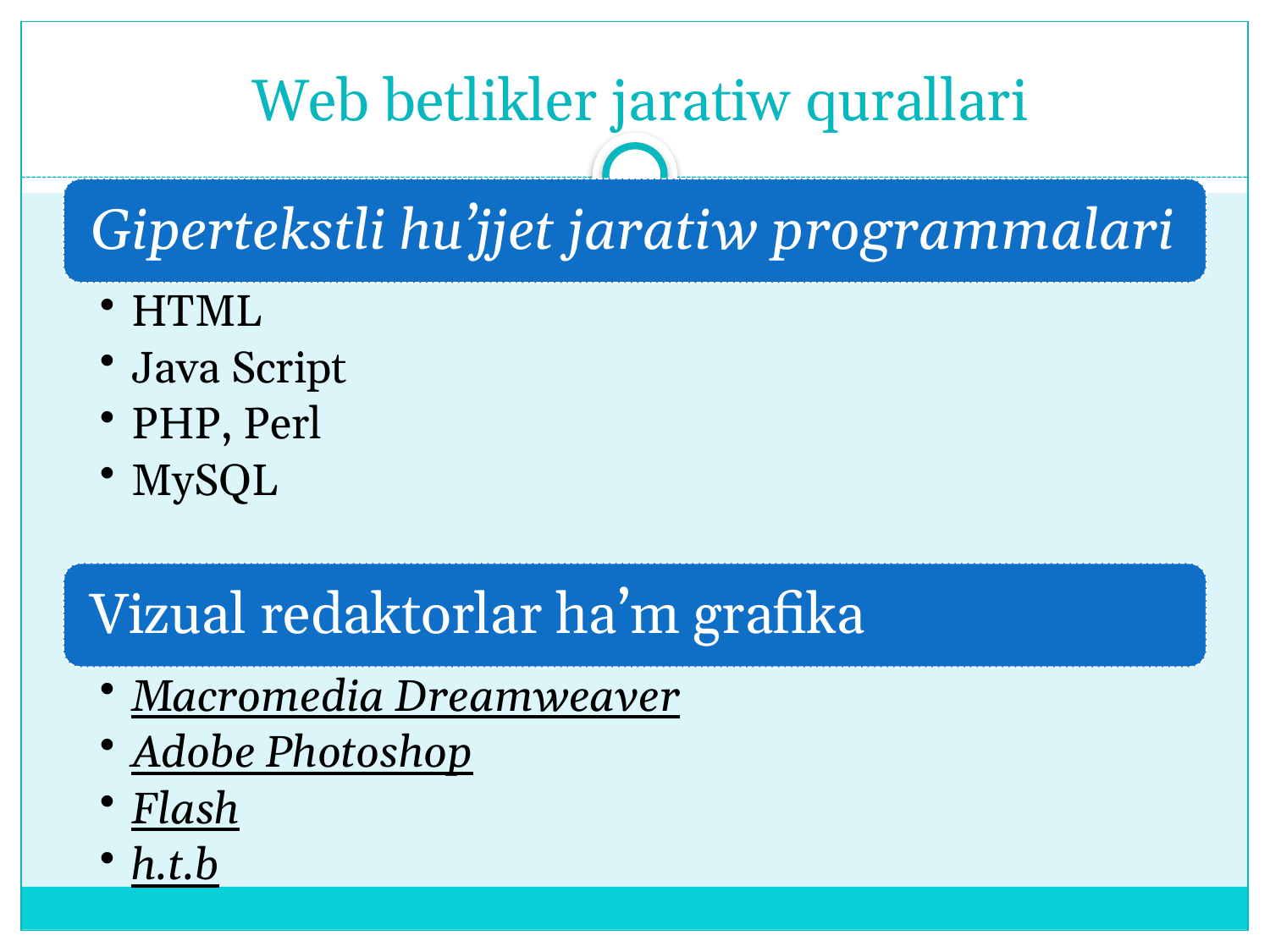

# Web betlikler jaratiw qurallari
Gipertekstli hu’jjet jaratiw programmalari
HTML
Java Script
PHP, Perl
MySQL

Vizual redaktorlar ha’m grafika
Macromedia Dreamweaver
Adobe Photoshop
Flash
h.t.b